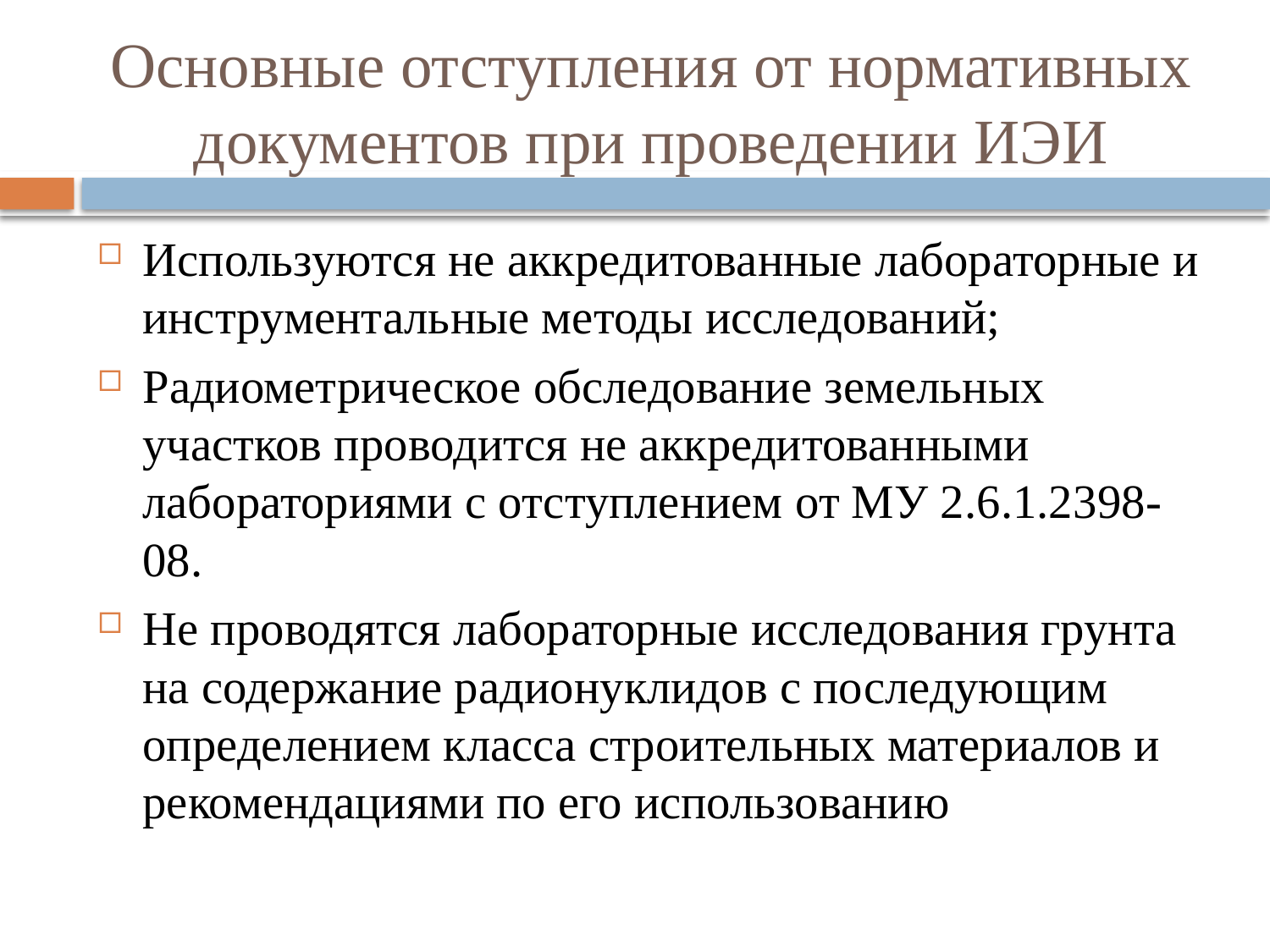

# Основные отступления от нормативных документов при проведении ИЭИ
Используются не аккредитованные лабораторные и инструментальные методы исследований;
Радиометрическое обследование земельных участков проводится не аккредитованными лабораториями с отступлением от МУ 2.6.1.2398-08.
Не проводятся лабораторные исследования грунта на содержание радионуклидов с последующим определением класса строительных материалов и рекомендациями по его использованию